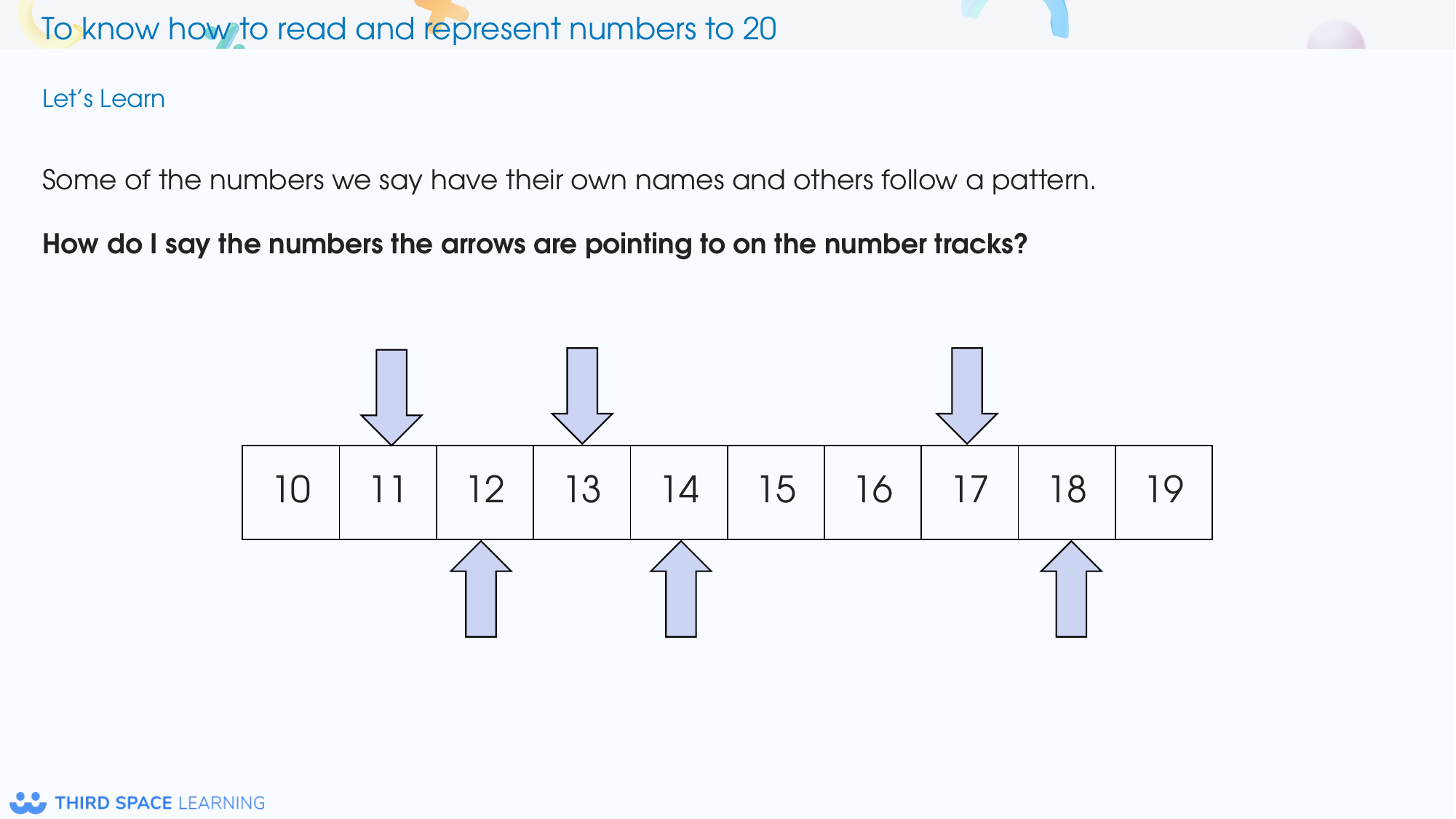

Let’s Learn
Some of the numbers we say have their own names and others follow a pattern.
How do I say the numbers the arrows are pointing to on the number tracks?

| 10 | 11 | 12 | 13 | 14 | 15 | 16 | 17 | 18 | 19 |
| --- | --- | --- | --- | --- | --- | --- | --- | --- | --- |